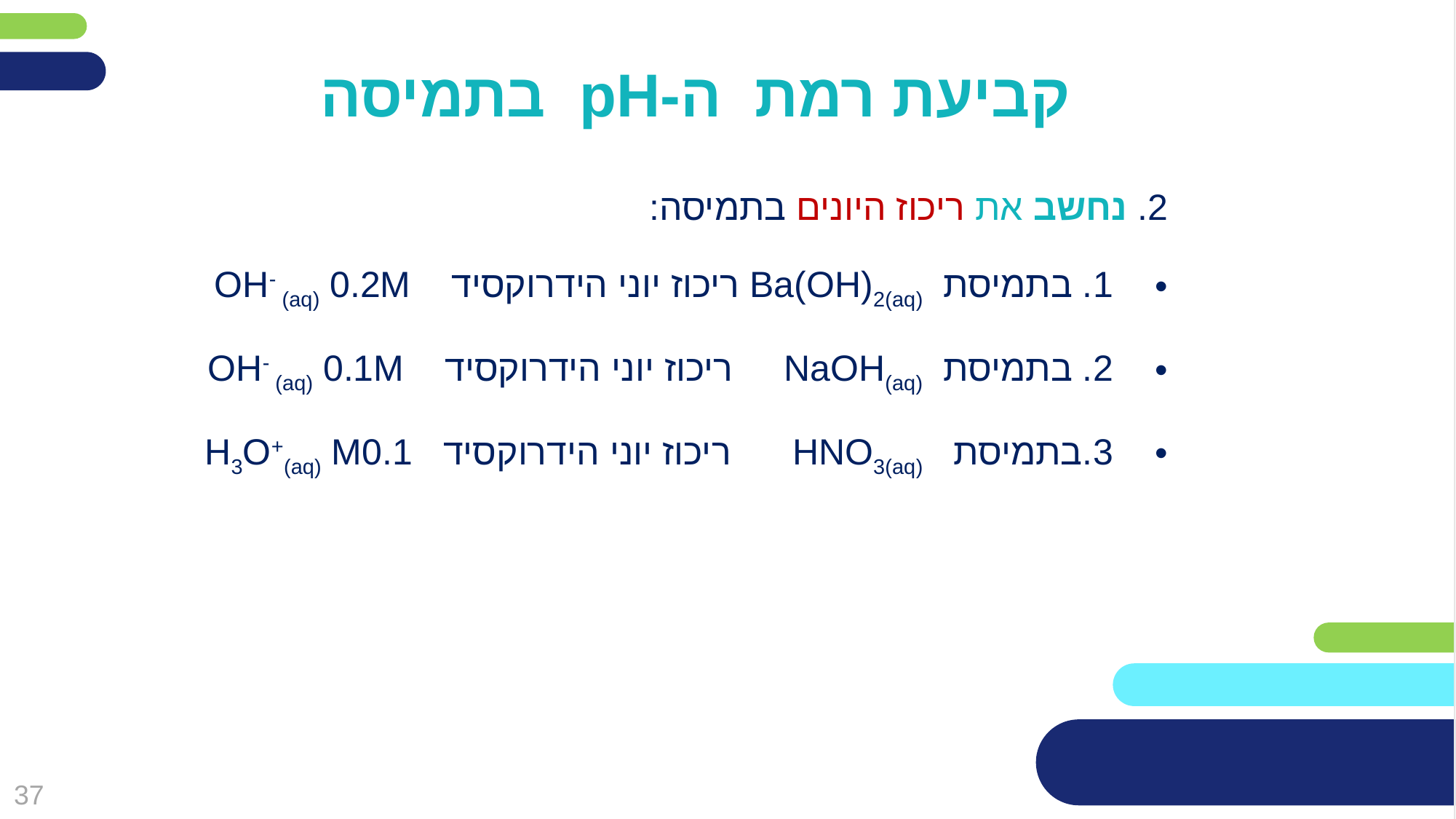

קביעת רמת  ה-pH  בתמיסה
2. נחשב את ריכוז היונים בתמיסה:
1. בתמיסת  Ba(OH)2(aq) ריכוז יוני הידרוקסיד    OH- (aq) 0.2M
2. בתמיסת  NaOH(aq)     ריכוז יוני הידרוקסיד    OH- (aq) 0.1M
3.בתמיסת   HNO3(aq)      ריכוז יוני הידרוקסיד   H3O+(aq) M0.1